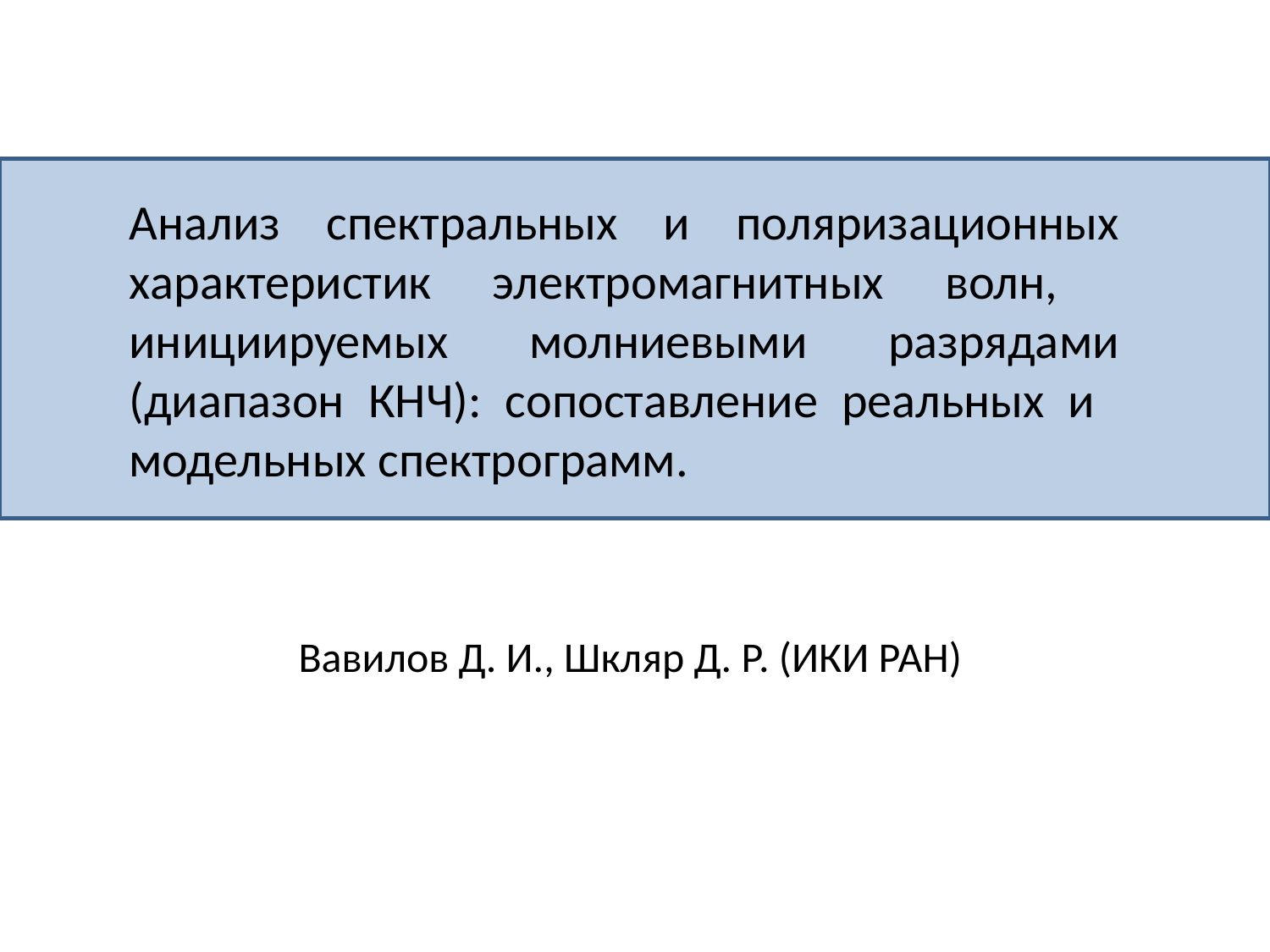

# Анализ спектральных и поляризационных характеристик электромагнитных волн, инициируемых молниевыми разрядами (диапазон КНЧ): сопоставление реальных и модельных спектрограмм.
Вавилов Д. И., Шкляр Д. Р. (ИКИ РАН)